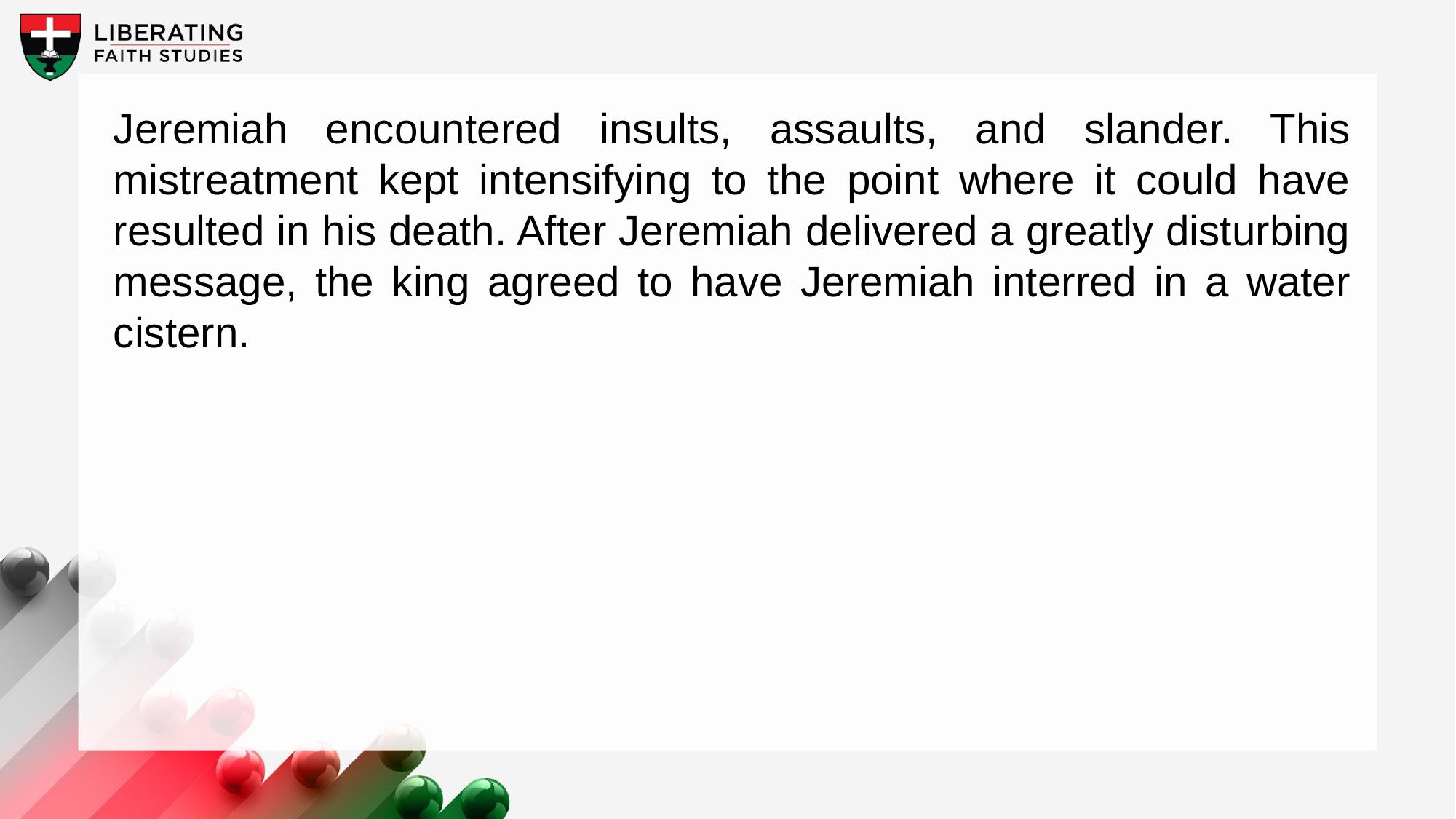

Jeremiah encountered insults, assaults, and slander. This mistreatment kept intensifying to the point where it could have resulted in his death. After Jeremiah delivered a greatly disturbing message, the king agreed to have Jeremiah interred in a water cistern.